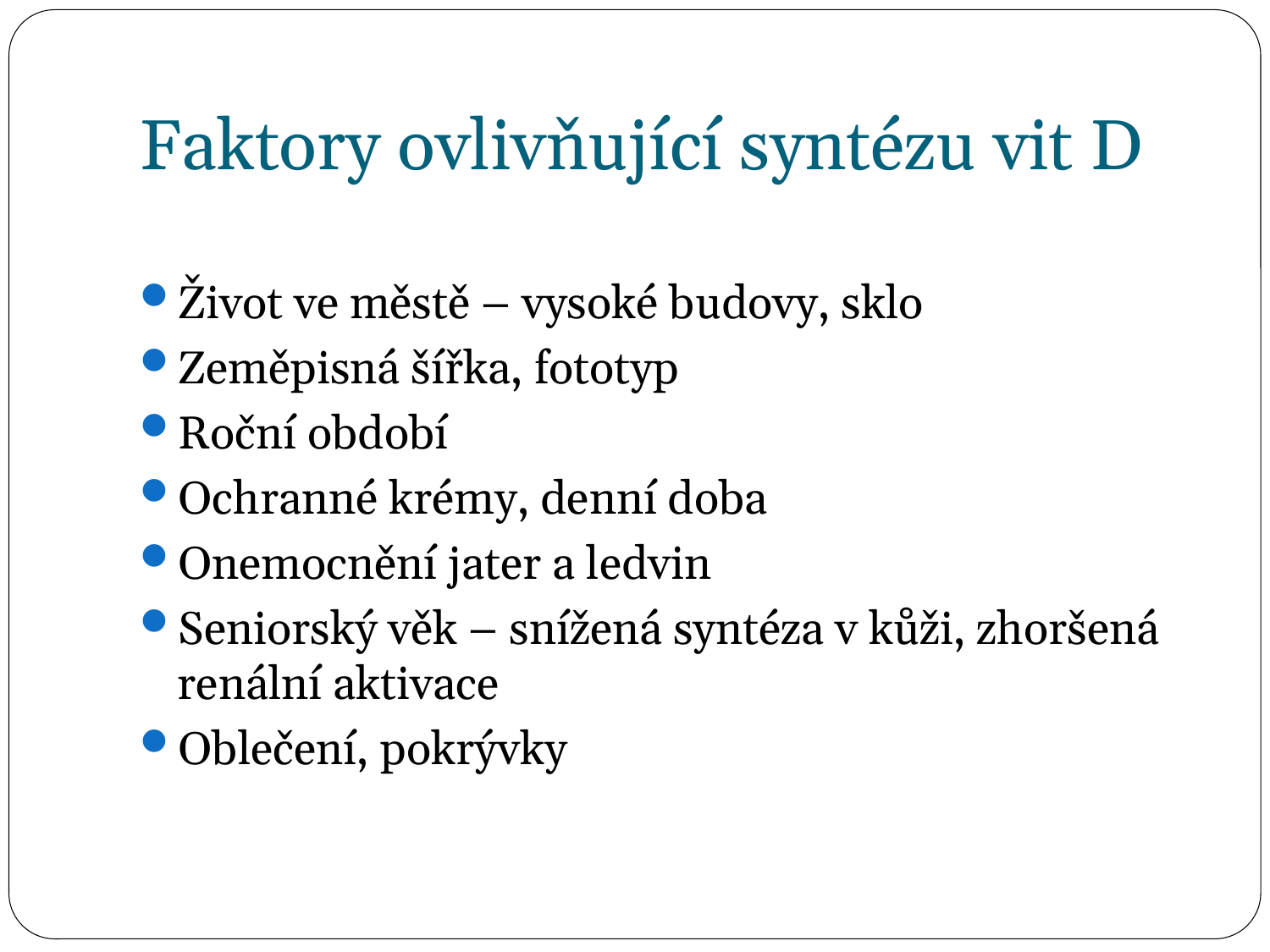

# Faktory ovlivňující syntézu vit D

Život ve městě – vysoké budovy, sklo
Zeměpisná šířka, fototyp
Roční období
Ochranné krémy, denní doba
Onemocnění jater a ledvin
Seniorský věk – snížená syntéza v kůži, zhoršená renální aktivace
Oblečení, pokrývky